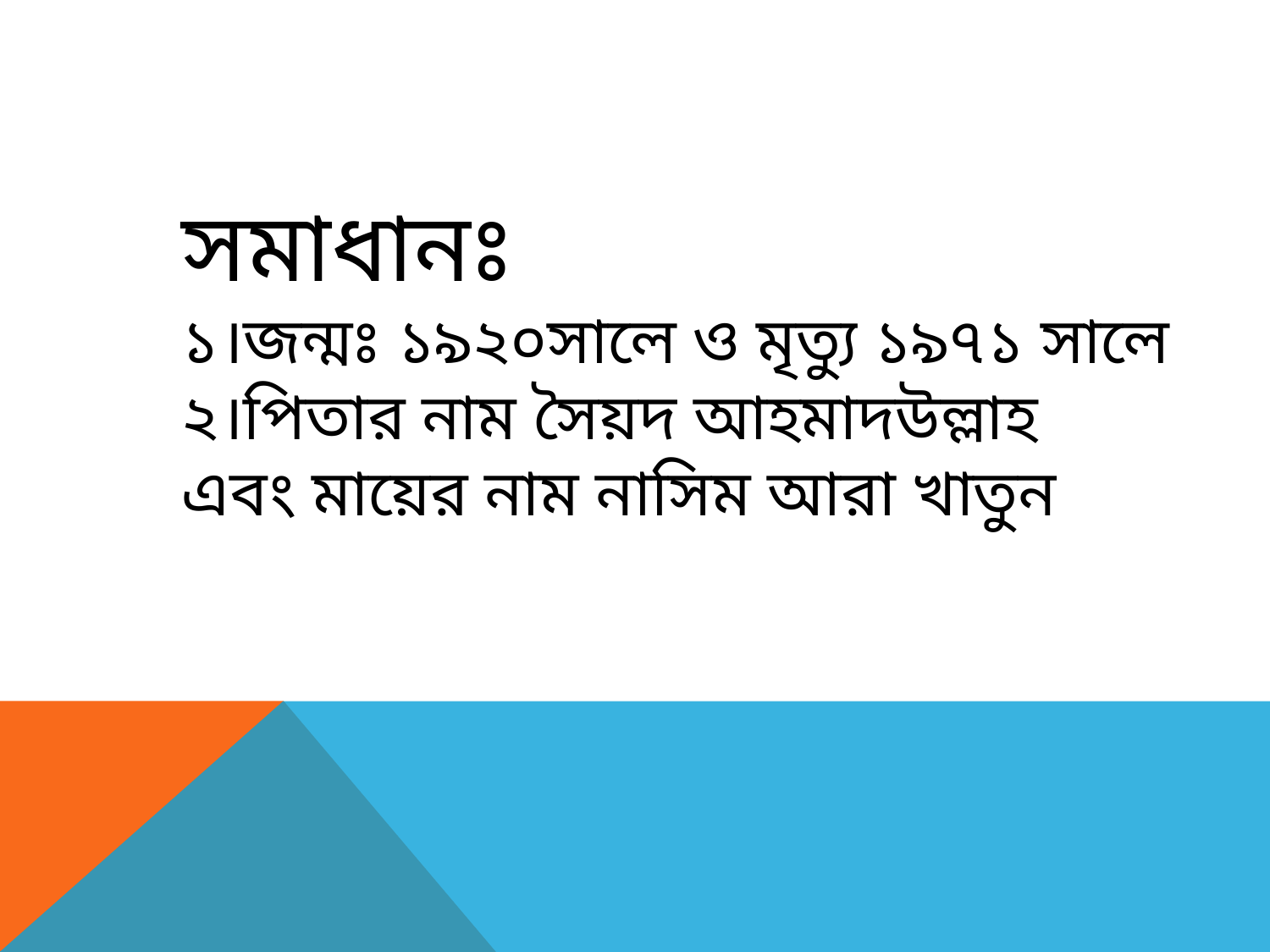

সমাধানঃ
১।জন্মঃ ১৯২০সালে ও মৃত্যু ১৯৭১ সালে
২।পিতার নাম সৈয়দ আহমাদউল্লাহ
এবং মায়ের নাম নাসিম আরা খাতুন